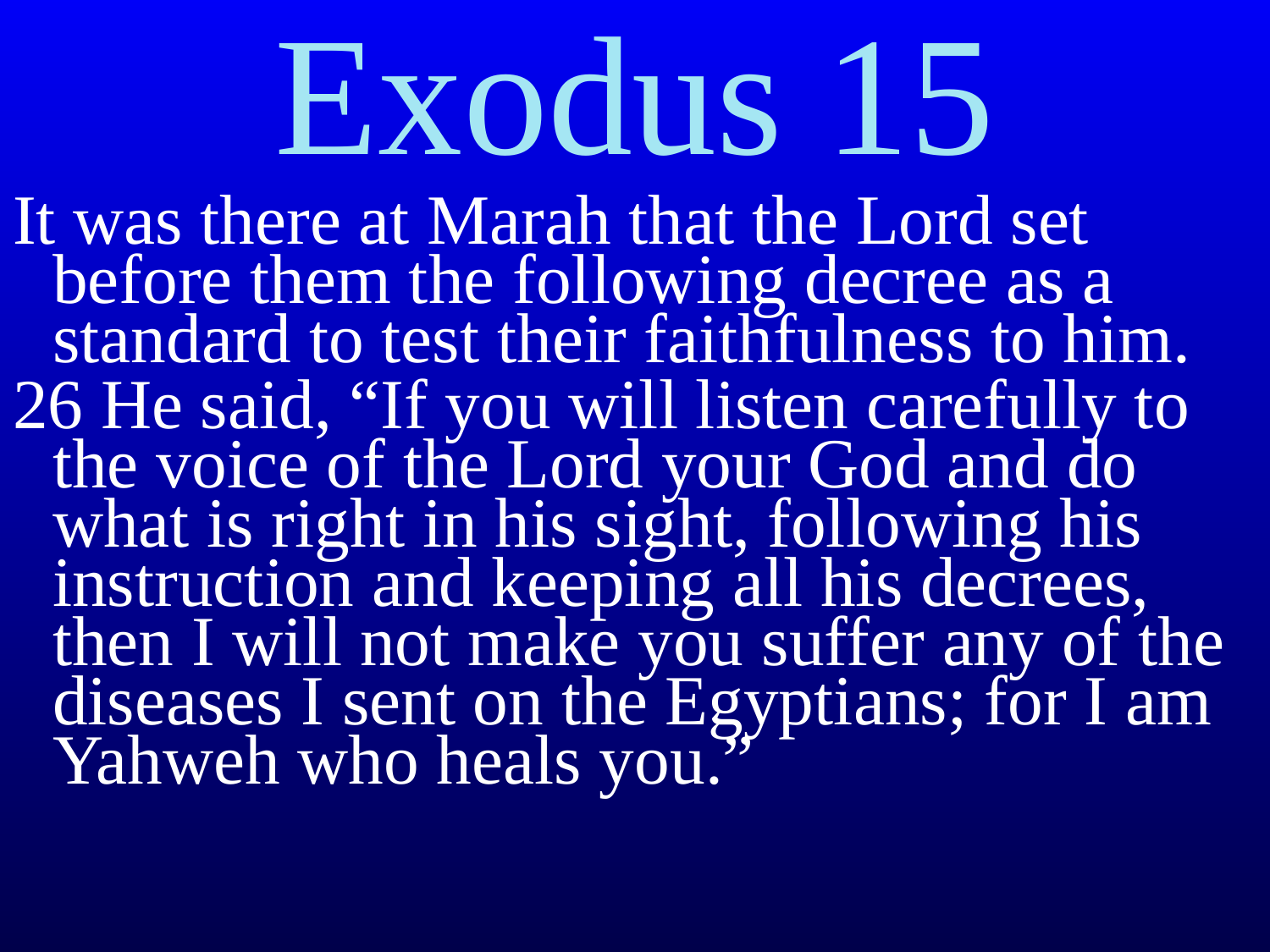

Exodus 15
It was there at Marah that the Lord set before them the following decree as a standard to test their faithfulness to him.
26 He said, “If you will listen carefully to the voice of the Lord your God and do what is right in his sight, following his instruction and keeping all his decrees, then I will not make you suffer any of the diseases I sent on the Egyptians; for I am Yahweh who heals you.”